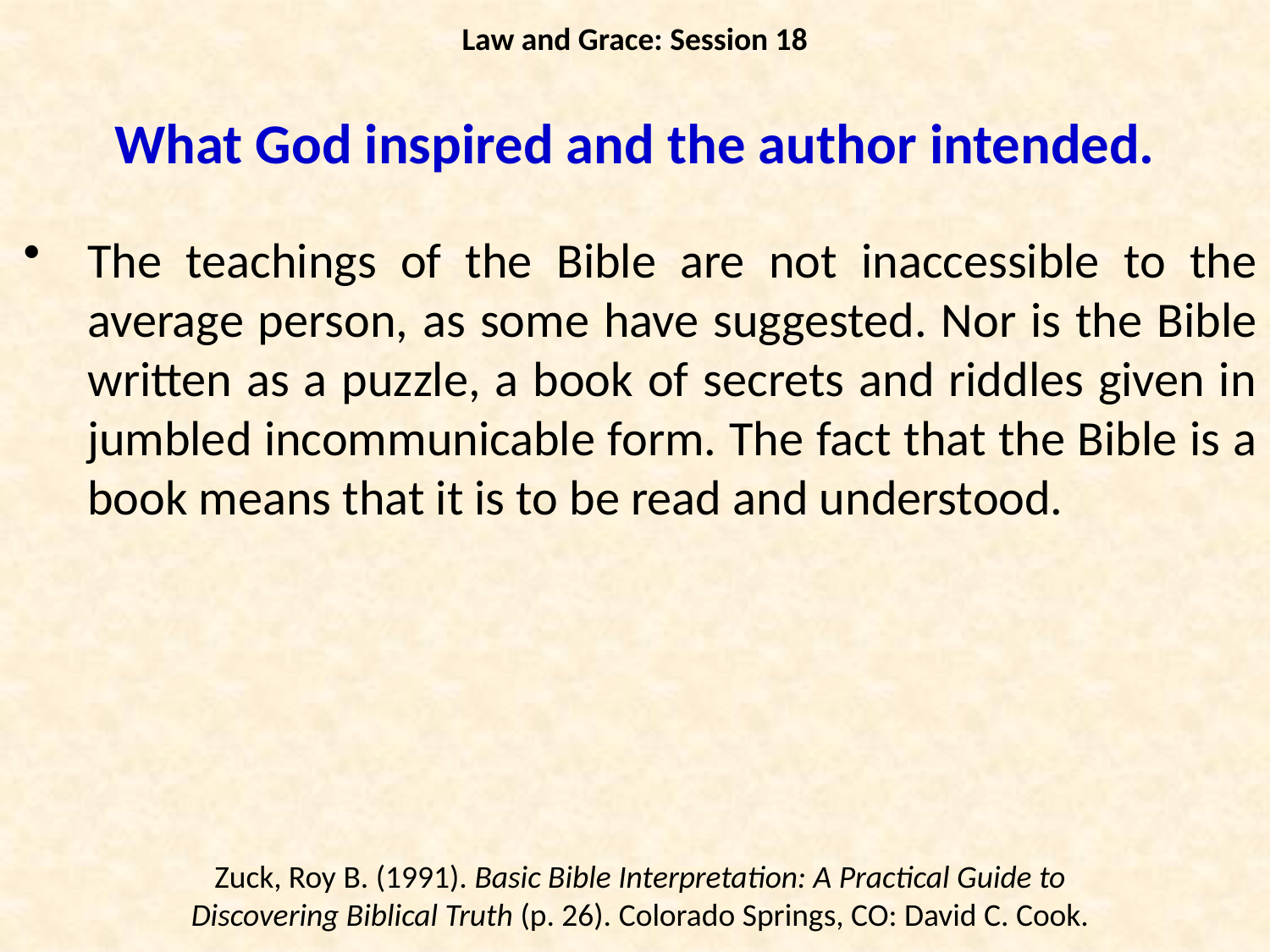

Law and Grace: Session 18
# What God inspired and the author intended.
The teachings of the Bible are not inaccessible to the average person, as some have suggested. Nor is the Bible written as a puzzle, a book of secrets and riddles given in jumbled incommunicable form. The fact that the Bible is a book means that it is to be read and understood.
Zuck, Roy B. (1991). Basic Bible Interpretation: A Practical Guide to Discovering Biblical Truth (p. 26). Colorado Springs, CO: David C. Cook.